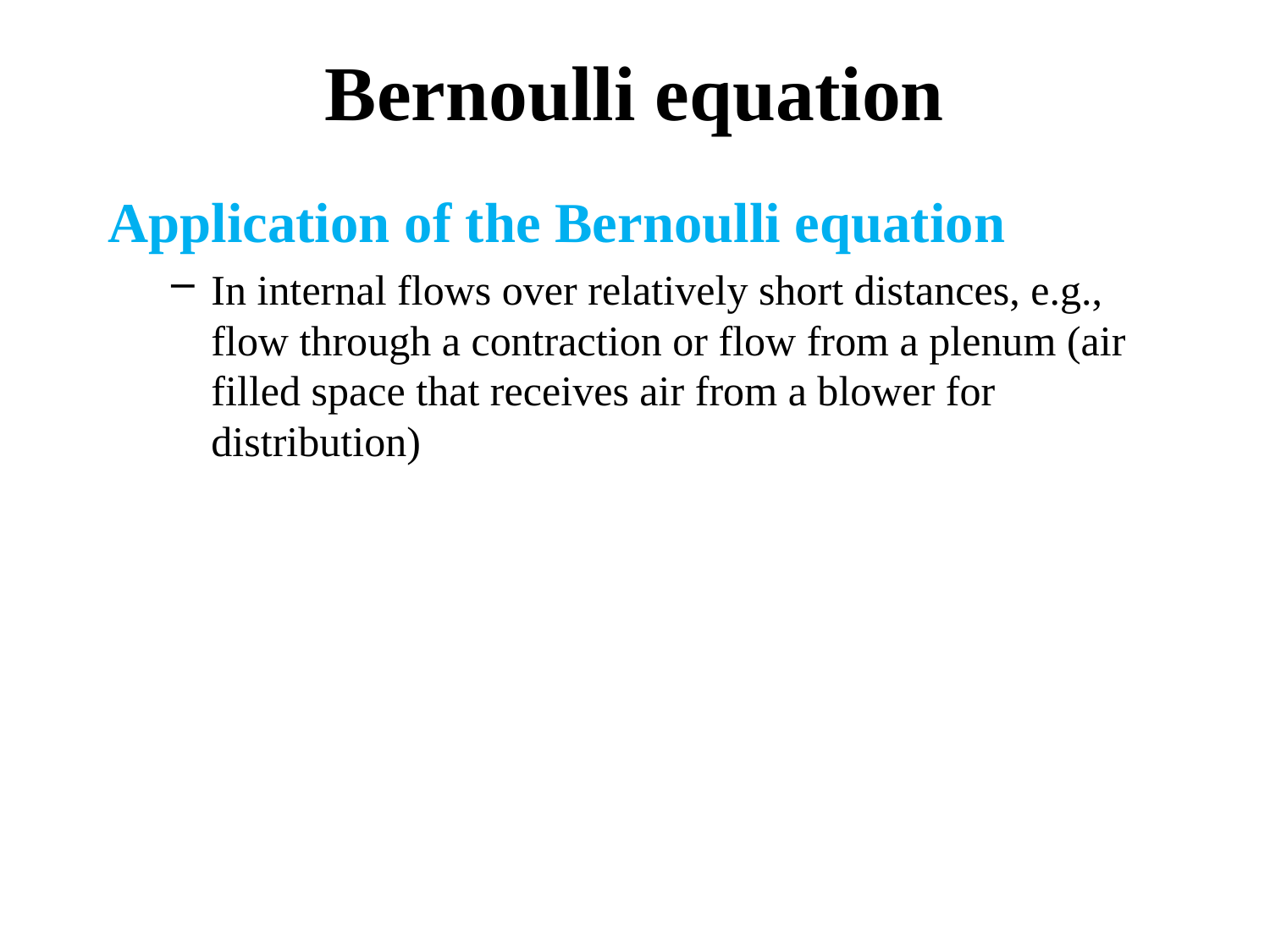

# Bernoulli equation
Application of the Bernoulli equation
In internal flows over relatively short distances, e.g., flow through a contraction or flow from a plenum (air filled space that receives air from a blower for distribution)